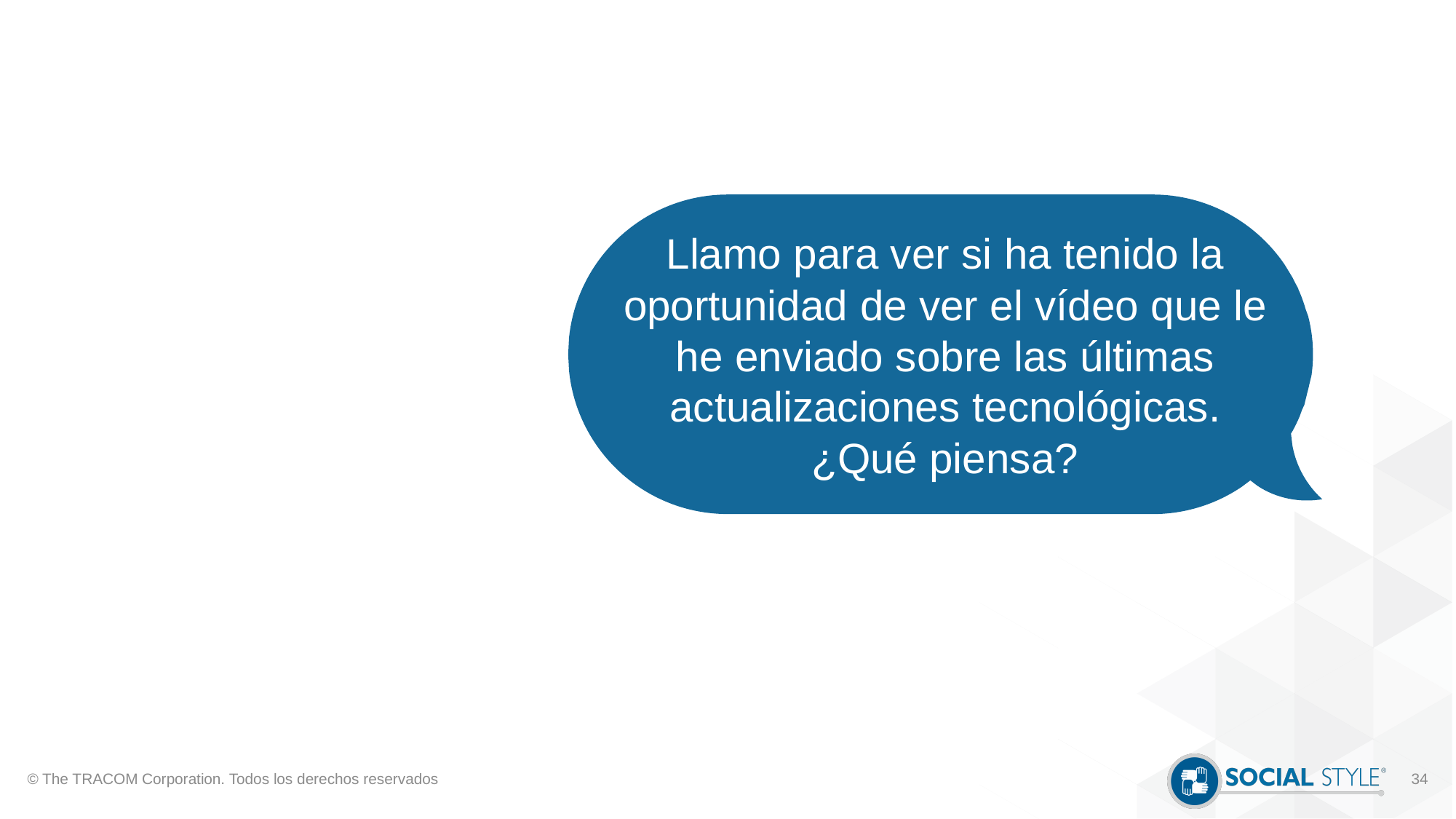

Llamo para ver si ha tenido la oportunidad de ver el vídeo que le he enviado sobre las últimas actualizaciones tecnológicas.
¿Qué piensa?
© The TRACOM Corporation. Todos los derechos reservados
34